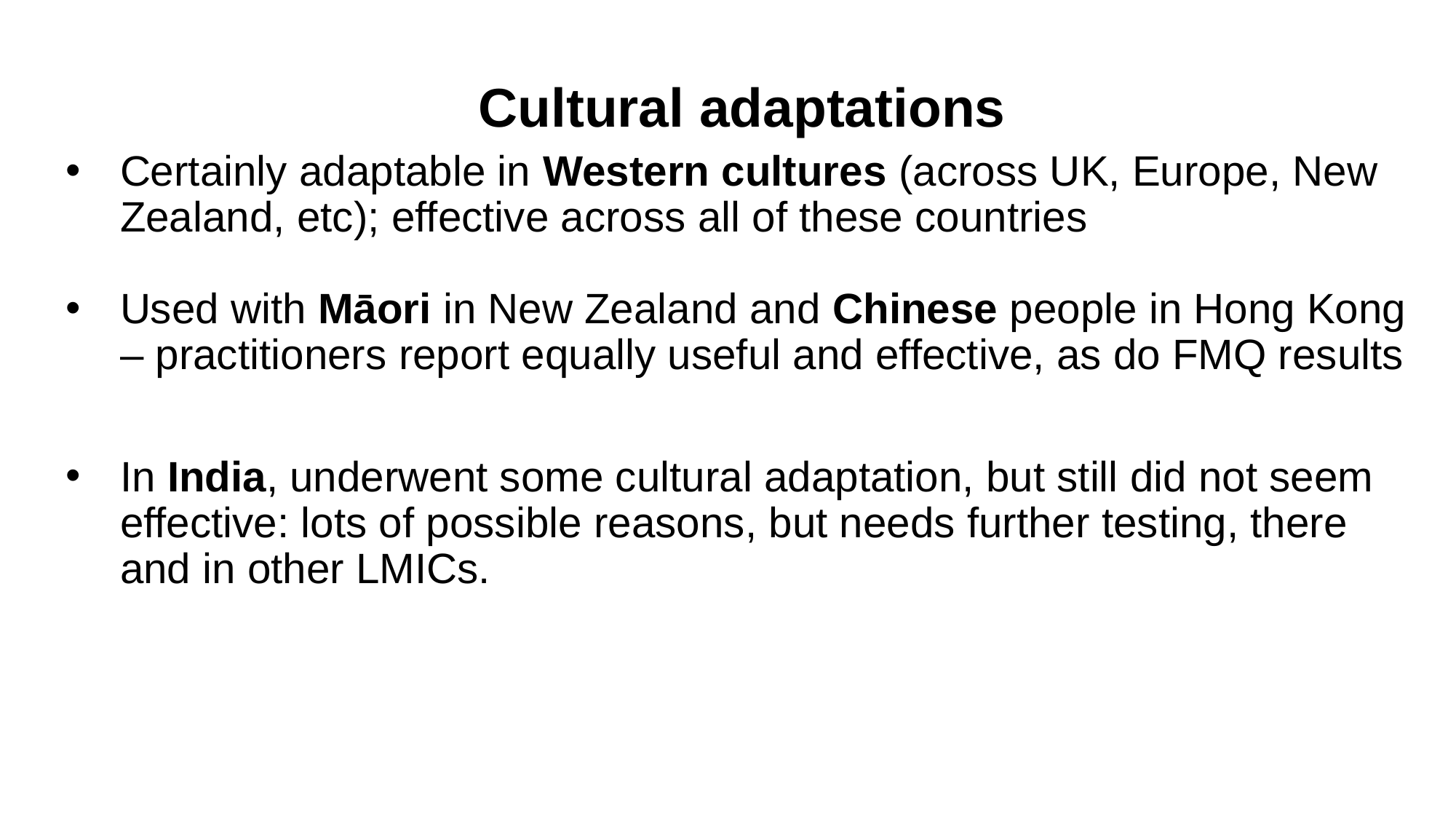

# Cultural adaptations
Certainly adaptable in Western cultures (across UK, Europe, New Zealand, etc); effective across all of these countries

Used with Māori in New Zealand and Chinese people in Hong Kong – practitioners report equally useful and effective, as do FMQ results

In India, underwent some cultural adaptation, but still did not seem effective: lots of possible reasons, but needs further testing, there and in other LMICs.